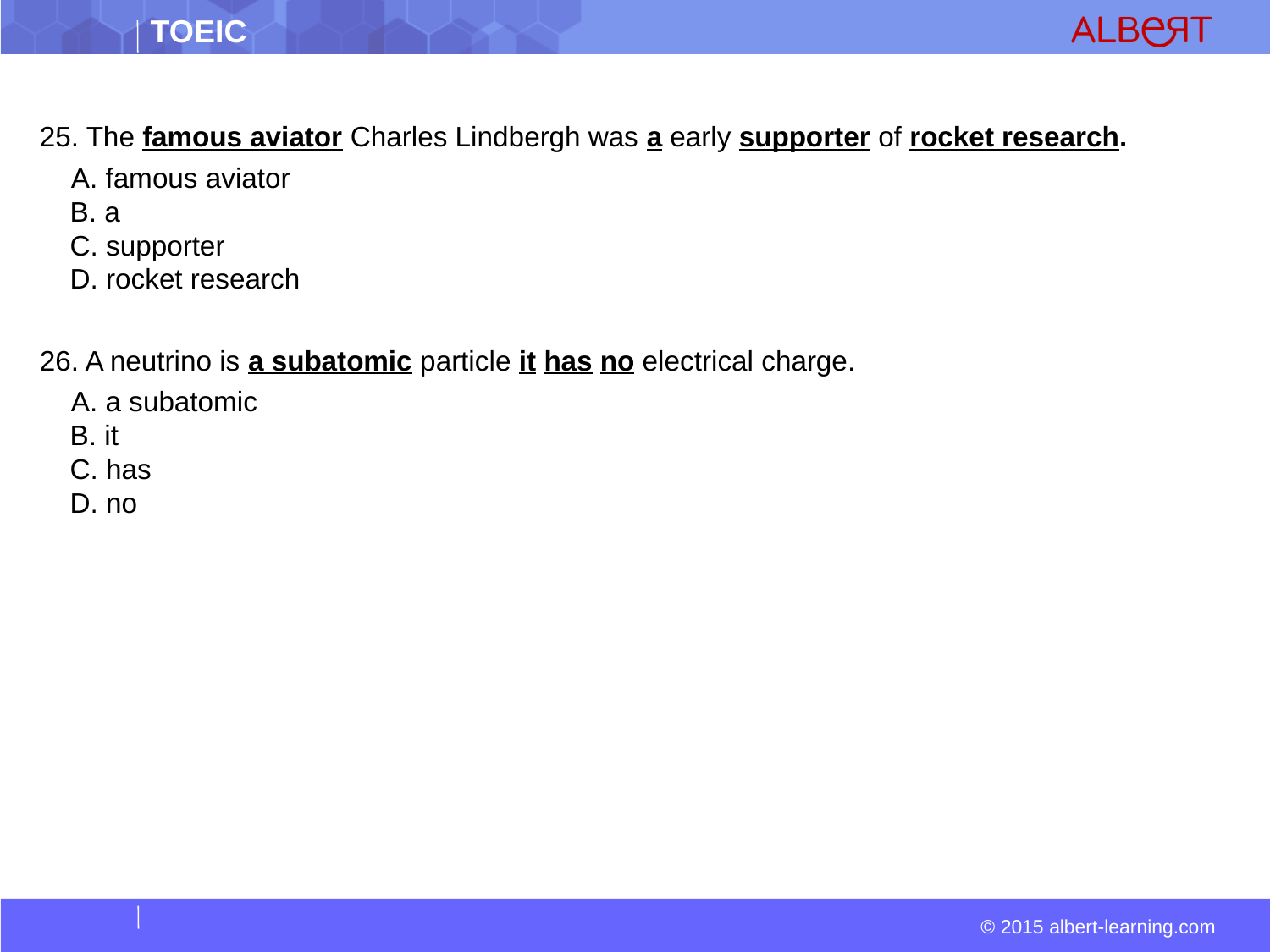

25. The famous aviator Charles Lindbergh was a early supporter of rocket research.
    A. famous aviator  
 B. a  
 C. supporter  
 D. rocket research

26. A neutrino is a subatomic particle it has no electrical charge.
    A. a subatomic  
 B. it  
 C. has  
 D. no